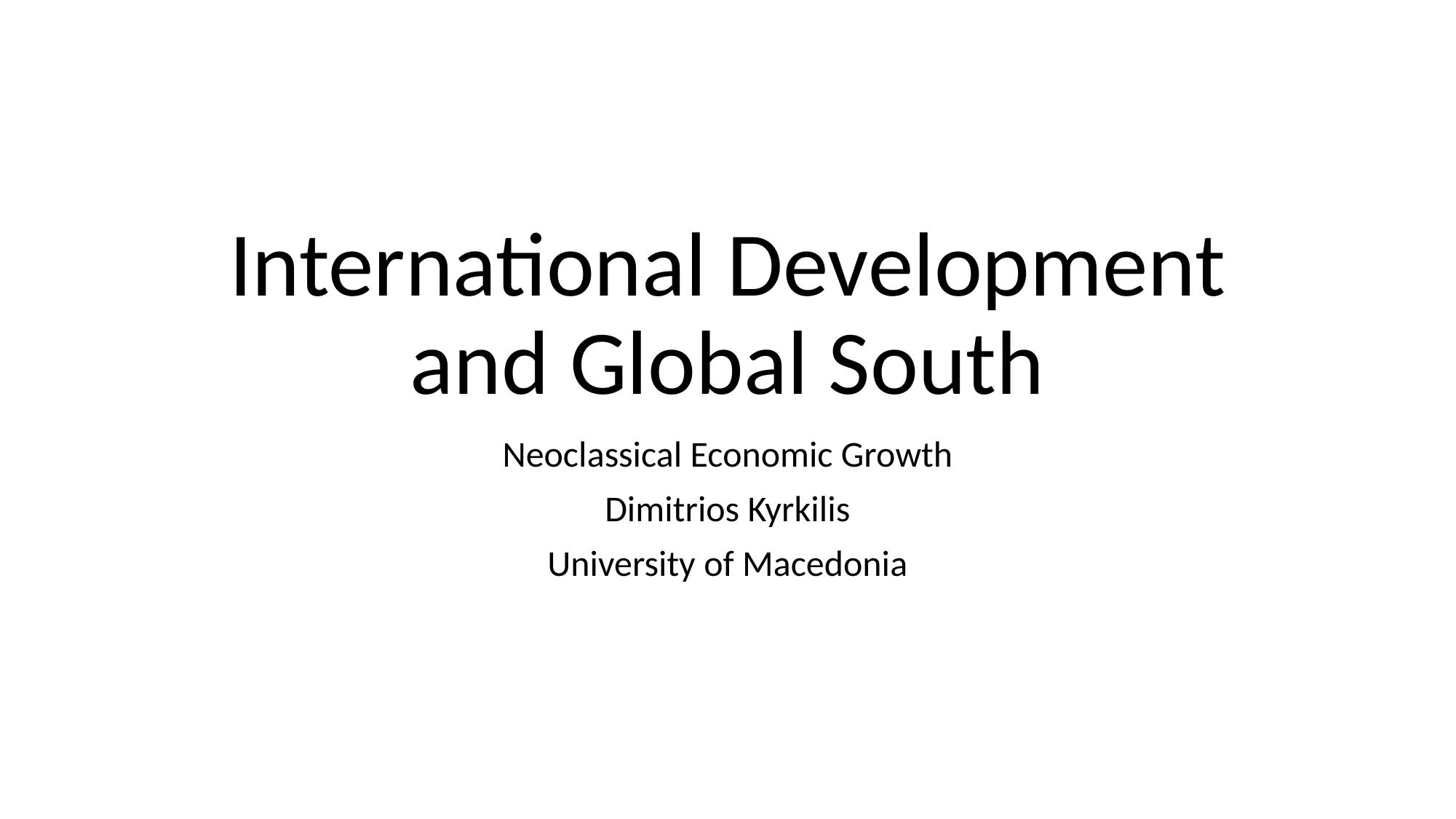

# International Development and Global South
Neoclassical Economic Growth
Dimitrios Kyrkilis
University of Macedonia